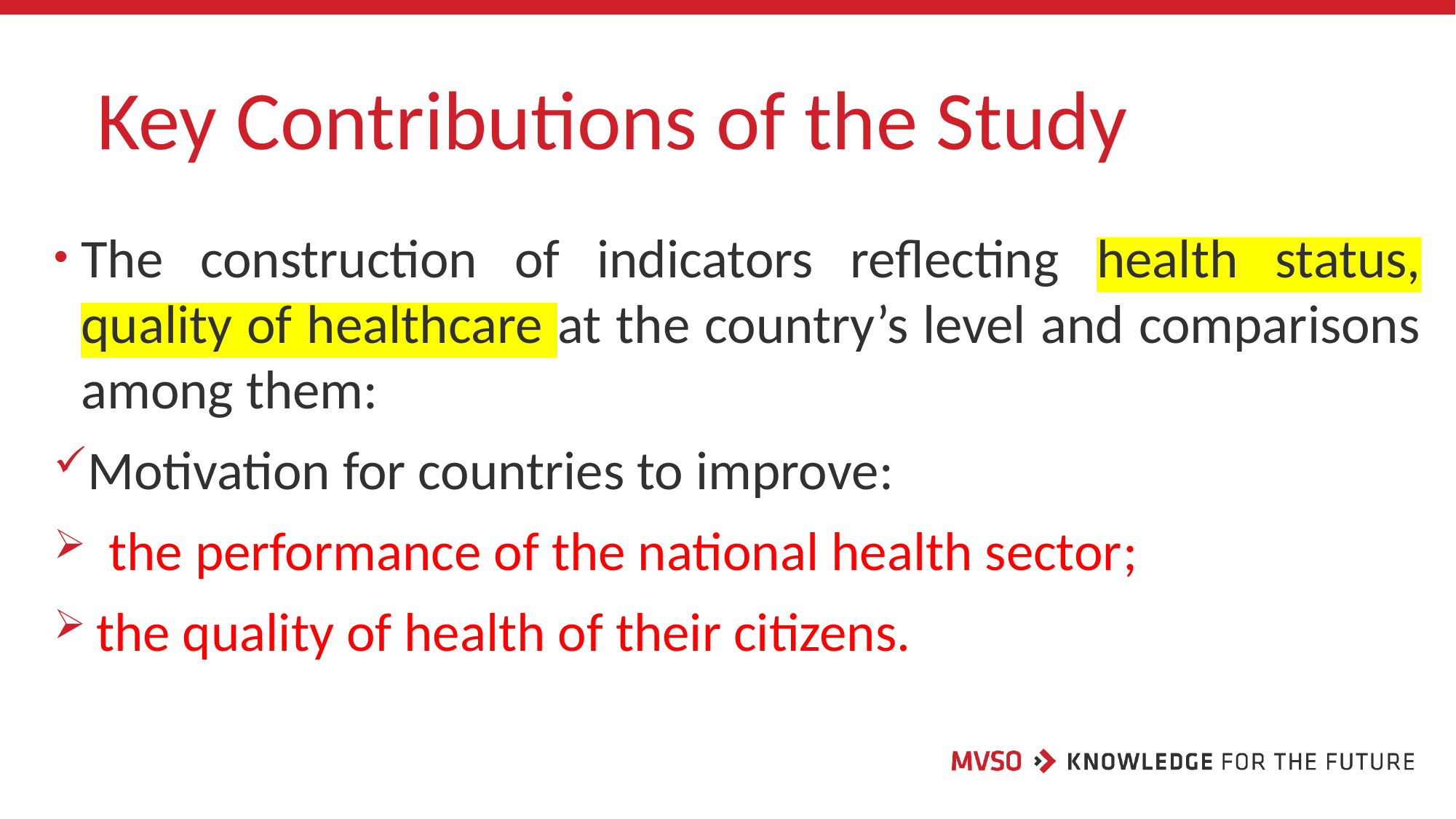

# Key Contributions of the Study
The construction of indicators reflecting health status, quality of healthcare at the country’s level and comparisons among them:
Motivation for countries to improve:
 the performance of the national health sector;
the quality of health of their citizens.